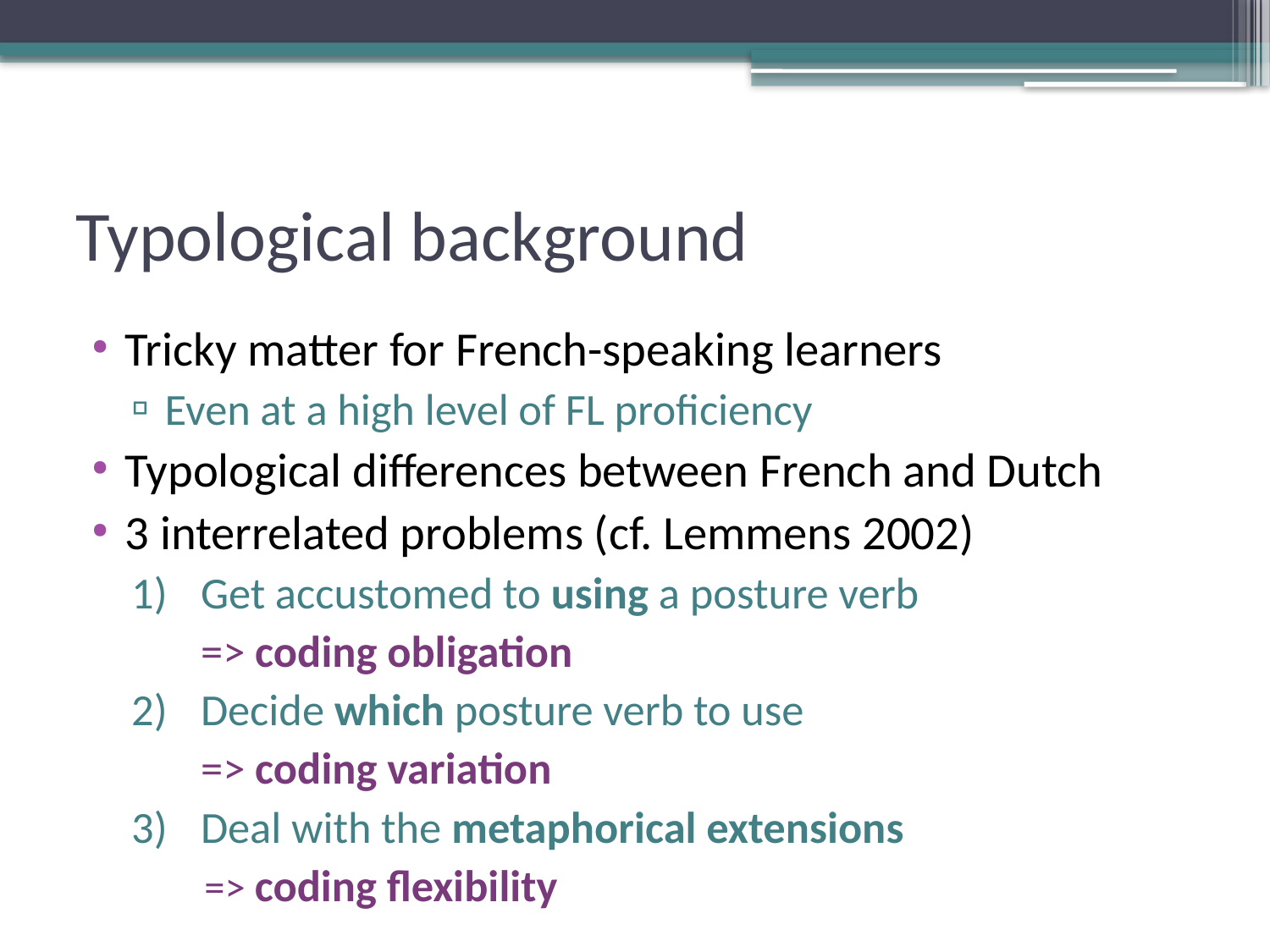

# Typological background
Tricky matter for French-speaking learners
Even at a high level of FL proficiency
Typological differences between French and Dutch
3 interrelated problems (cf. Lemmens 2002)
Get accustomed to using a posture verb
	=> coding obligation
Decide which posture verb to use
	=> coding variation
Deal with the metaphorical extensions
    => coding flexibility